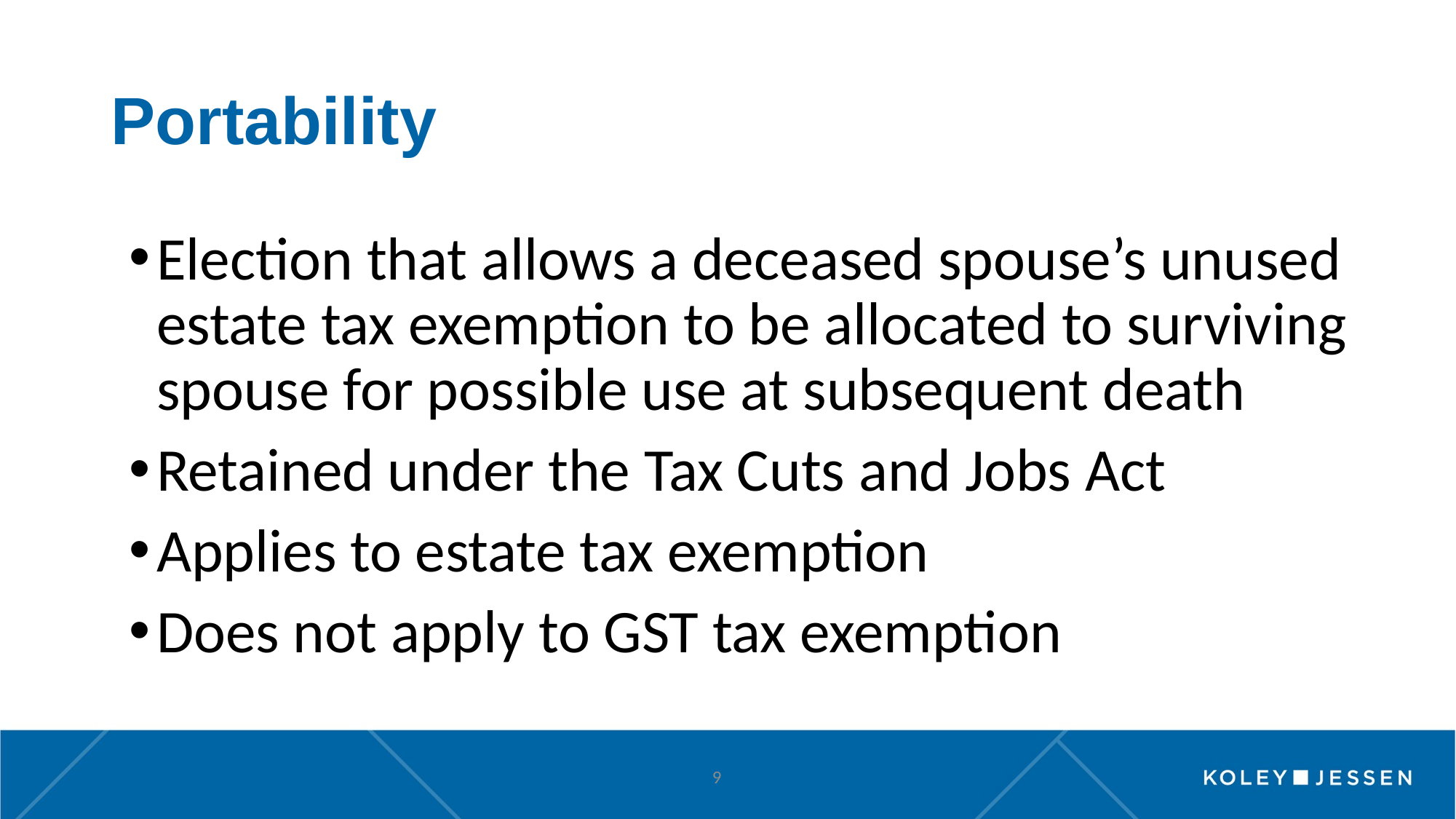

# Portability

Election that allows a deceased spouse’s unused estate tax exemption to be allocated to surviving spouse for possible use at subsequent death
Retained under the Tax Cuts and Jobs Act
Applies to estate tax exemption
Does not apply to GST tax exemption